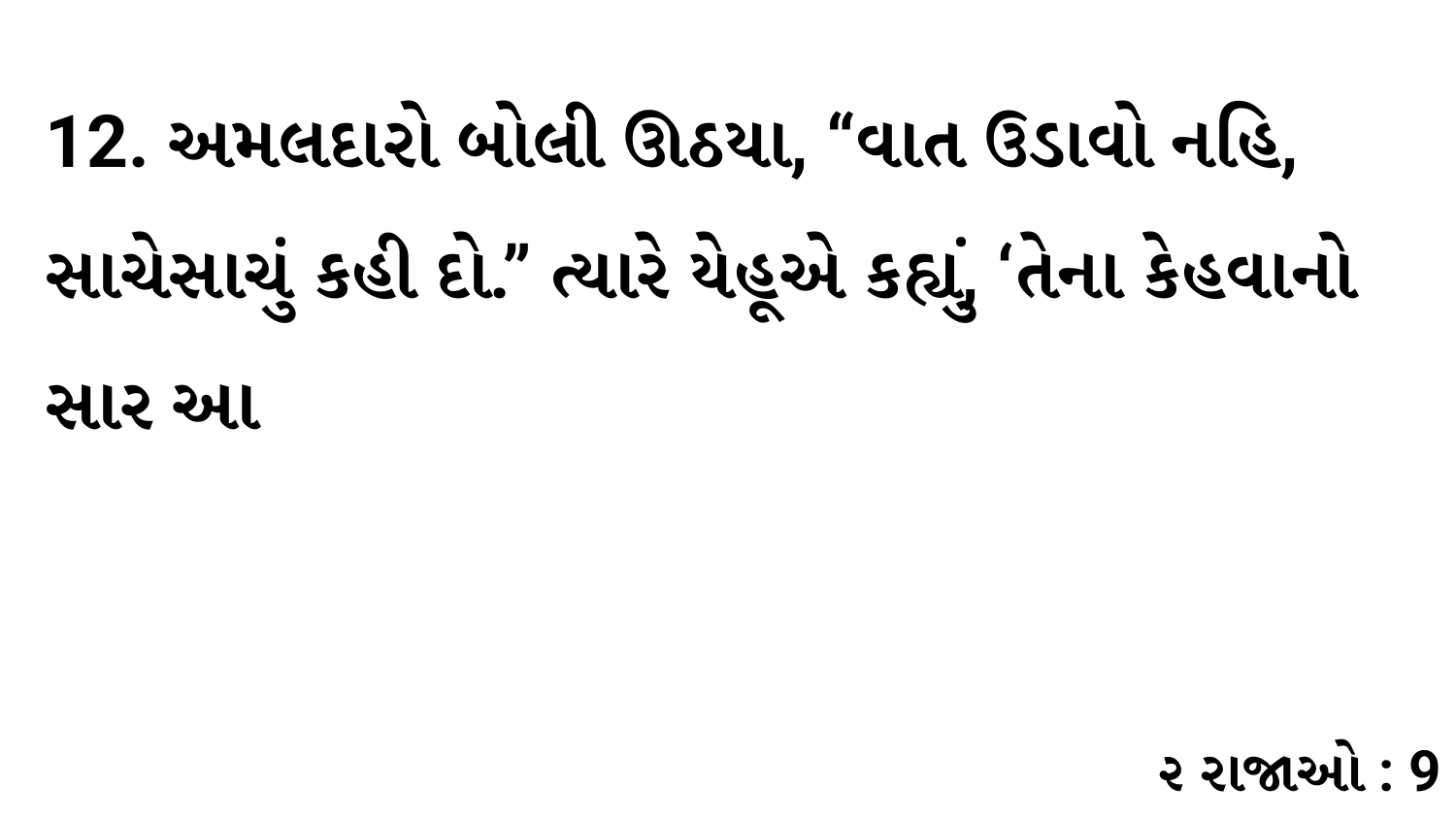

12. અમલદારો બોલી ઊઠયા, “વાત ઉડાવો નહિ, સાચેસાચું કહી દો.” ત્યારે યેહૂએ કહ્યું, ‘તેના કેહવાનો સાર આ
૨ રાજાઓ : 9